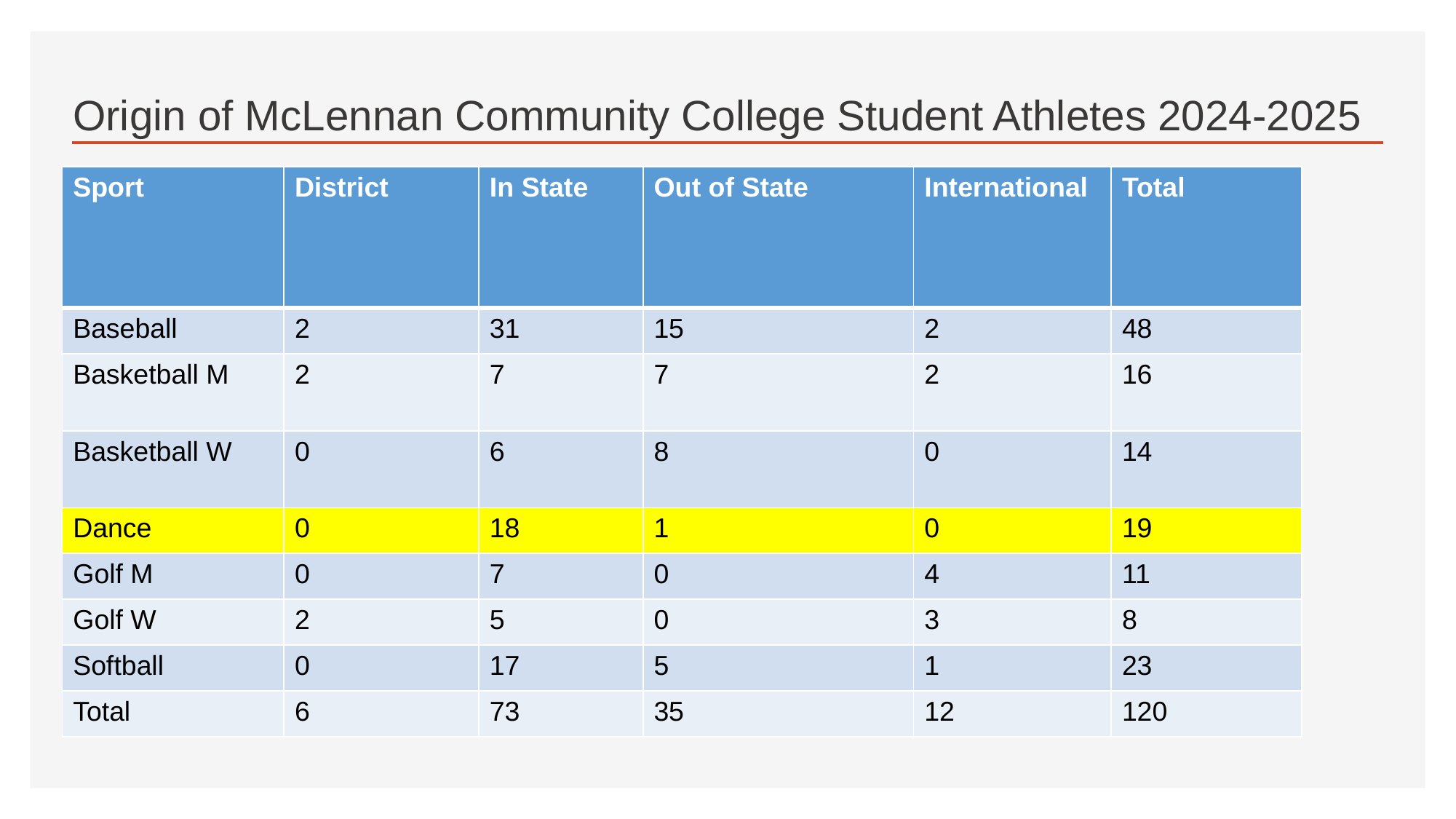

# Origin of McLennan Community College Student Athletes 2024-2025
| Sport | District | In State | Out of State | International | Total |
| --- | --- | --- | --- | --- | --- |
| Baseball | 2 | 31 | 15 | 2 | 48 |
| Basketball M | 2 | 7 | 7 | 2 | 16 |
| Basketball W | 0 | 6 | 8 | 0 | 14 |
| Dance | 0 | 18 | 1 | 0 | 19 |
| Golf M | 0 | 7 | 0 | 4 | 11 |
| Golf W | 2 | 5 | 0 | 3 | 8 |
| Softball | 0 | 17 | 5 | 1 | 23 |
| Total | 6 | 73 | 35 | 12 | 120 |